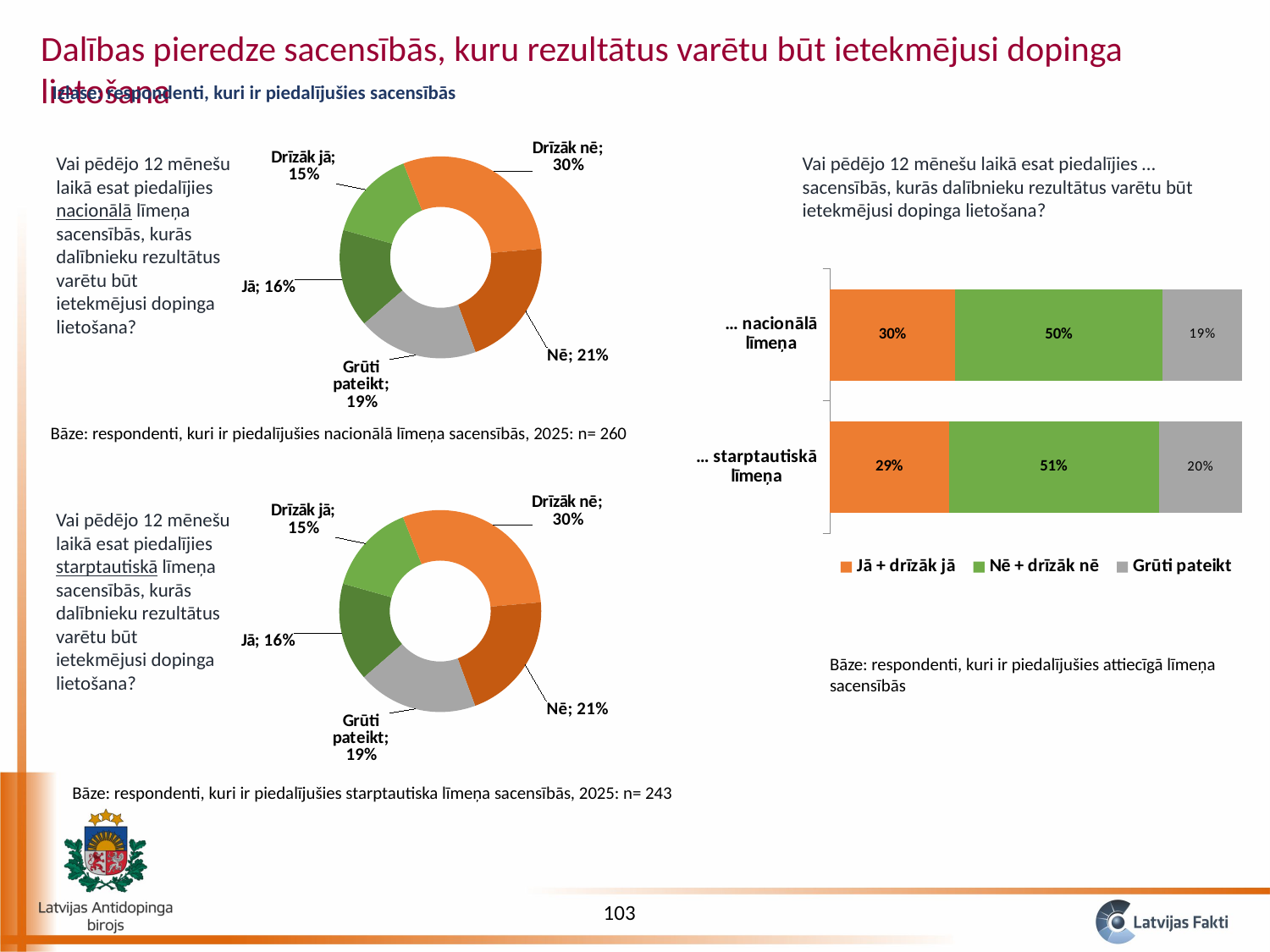

Dalības pieredze sacensībās, kuru rezultātus varētu būt ietekmējusi dopinga lietošana
Izlase: respondenti, kuri ir piedalījušies sacensībās

### Chart

| Category | Sales |
|---|---|
| Jā | 0.1576923076923077 |
| Drīzāk jā | 0.14615384615384616 |
| Drīzāk nē | 0.29615384615384616 |
| Nē | 0.2076923076923077 |
| Grūti pateikt | 0.19230769230769235 |
Vai pēdējo 12 mēnešu laikā esat piedalījies nacionālā līmeņa sacensībās, kurās dalībnieku rezultātus varētu būt ietekmējusi dopinga lietošana?
Vai pēdējo 12 mēnešu laikā esat piedalījies … sacensībās, kurās dalībnieku rezultātus varētu būt ietekmējusi dopinga lietošana?

### Chart

| Category | Jā + drīzāk jā | Nē + drīzāk nē | Grūti pateikt |
|---|---|---|---|
| … starptautiskā līmeņa | 0.28806584362139914 | 0.5102880658436214 | 0.2016460905349794 |
| … nacionālā līmeņa | 0.3038461538461539 | 0.5038461538461538 | 0.19230769230769235 |
Bāze: respondenti, kuri ir piedalījušies nacionālā līmeņa sacensībās, 2025: n= 260

### Chart

| Category | Sales |
|---|---|
| Jā | 0.1576923076923077 |
| Drīzāk jā | 0.14615384615384616 |
| Drīzāk nē | 0.29615384615384616 |
| Nē | 0.2076923076923077 |
| Grūti pateikt | 0.19230769230769235 |
Vai pēdējo 12 mēnešu laikā esat piedalījies starptautiskā līmeņa sacensībās, kurās dalībnieku rezultātus varētu būt ietekmējusi dopinga lietošana?
Bāze: respondenti, kuri ir piedalījušies attiecīgā līmeņa sacensībās
Bāze: respondenti, kuri ir piedalījušies starptautiska līmeņa sacensībās, 2025: n= 243
103